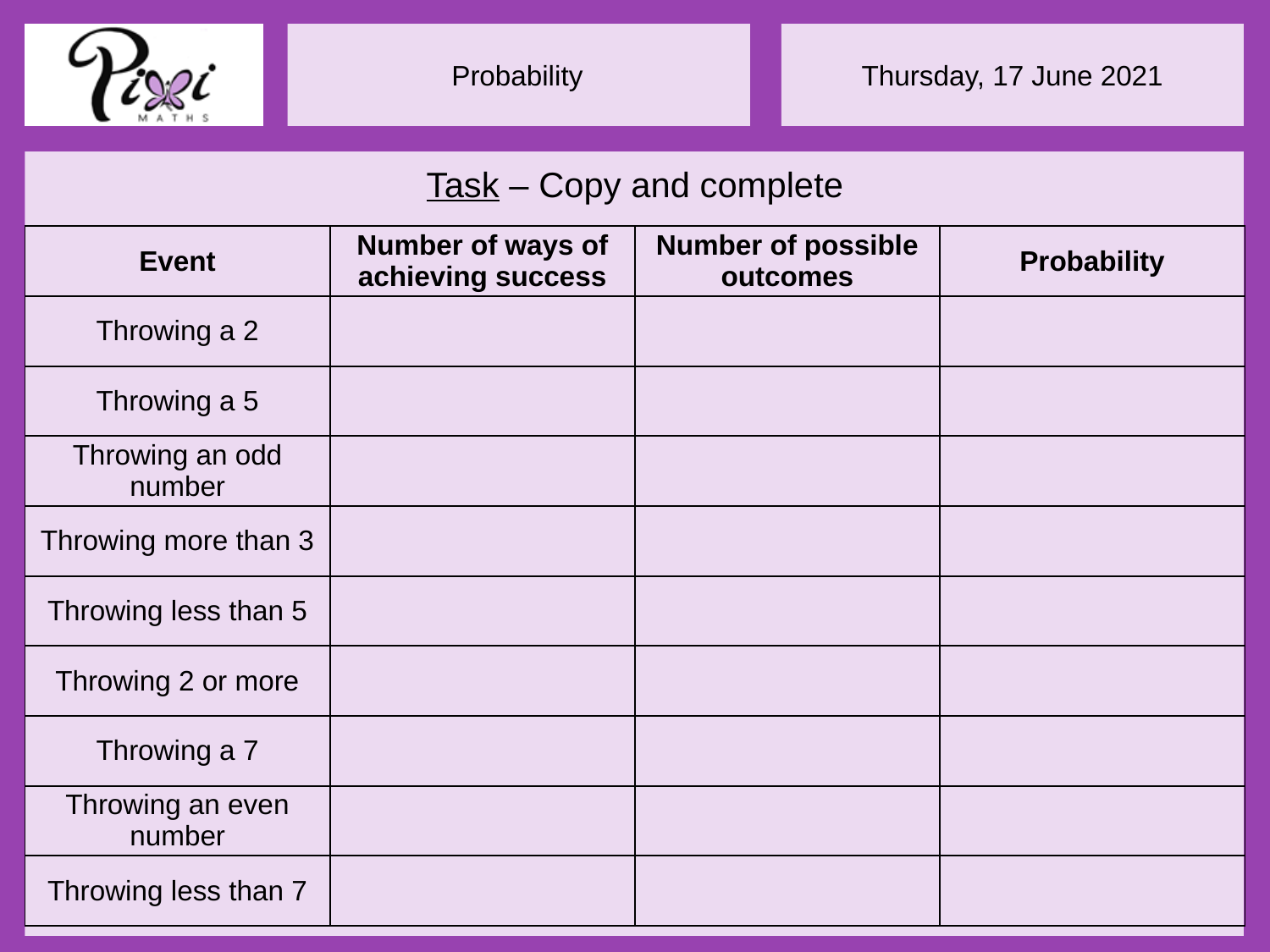

Task – Copy and complete
| Event | Number of ways of achieving success | Number of possible outcomes | Probability |
| --- | --- | --- | --- |
| Throwing a 2 |  |  |  |
| Throwing a 5 |  |  |  |
| Throwing an odd number |  |  |  |
| Throwing more than 3 |  |  |  |
| Throwing less than 5 |  |  |  |
| Throwing 2 or more |  |  |  |
| Throwing a 7 |  |  |  |
| Throwing an even number |  |  |  |
| Throwing less than 7 |  |  |  |